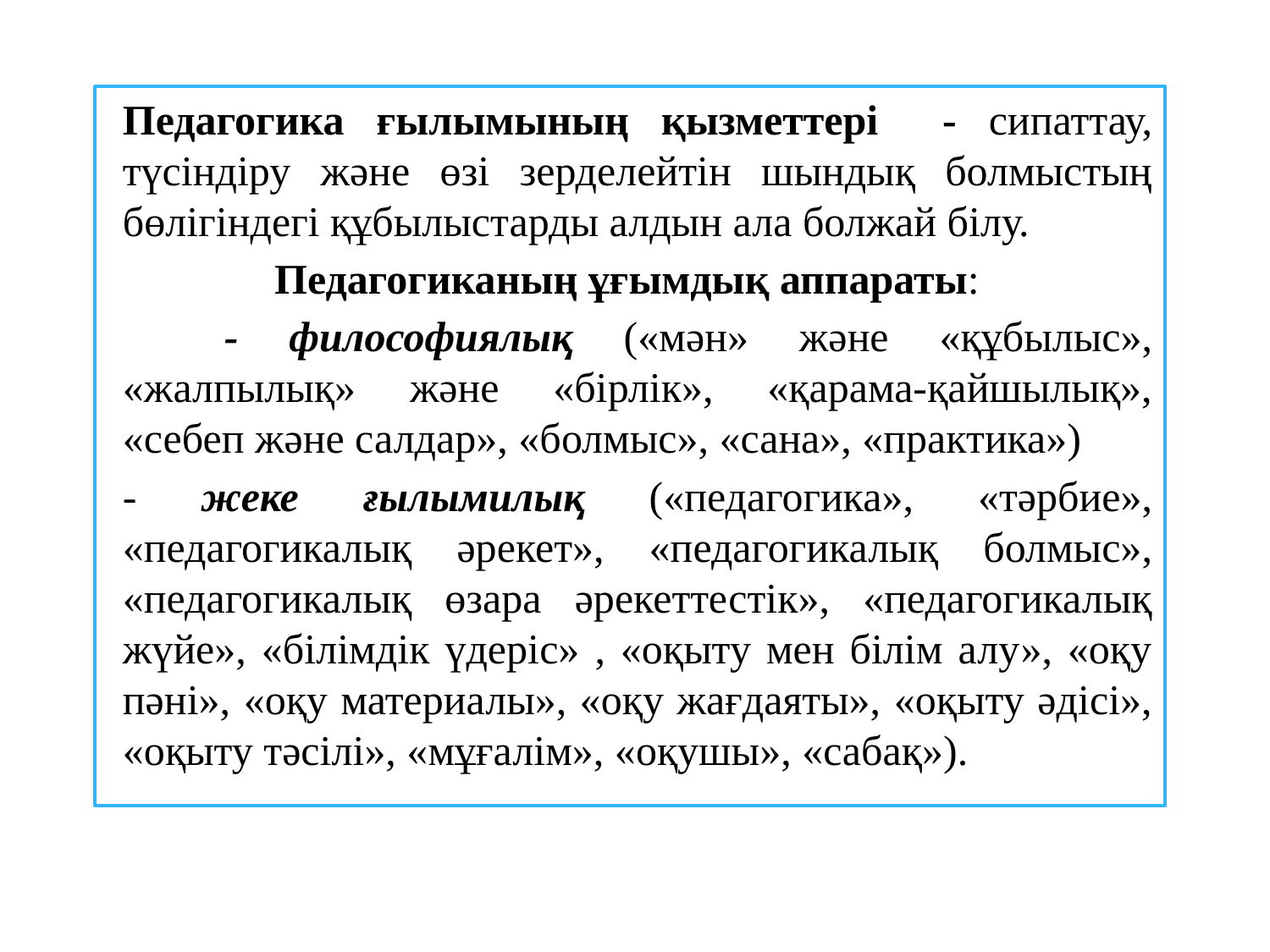

Педагогика ғылымының қызметтері  - сипаттау, түсіндіру және өзі зерделейтін шындық болмыстың бөлігіндегі құбылыстарды алдын ала болжай білу.
Педагогиканың ұғымдық аппараты:
  - философиялық («мән» және «құбылыс», «жалпылық» және «бірлік», «қарама-қайшылық», «себеп және салдар», «болмыс», «сана», «практика»)
- жеке ғылымилық («педагогика», «тәрбие», «педагогикалық әрекет», «педагогикалық болмыс», «педагогикалық өзара әрекеттестік», «педагогикалық жүйе», «білімдік үдеріс» , «оқыту мен білім алу», «оқу пәні», «оқу материалы», «оқу жағдаяты», «оқыту әдісі», «оқыту тәсілі», «мұғалім», «оқушы», «сабақ»).